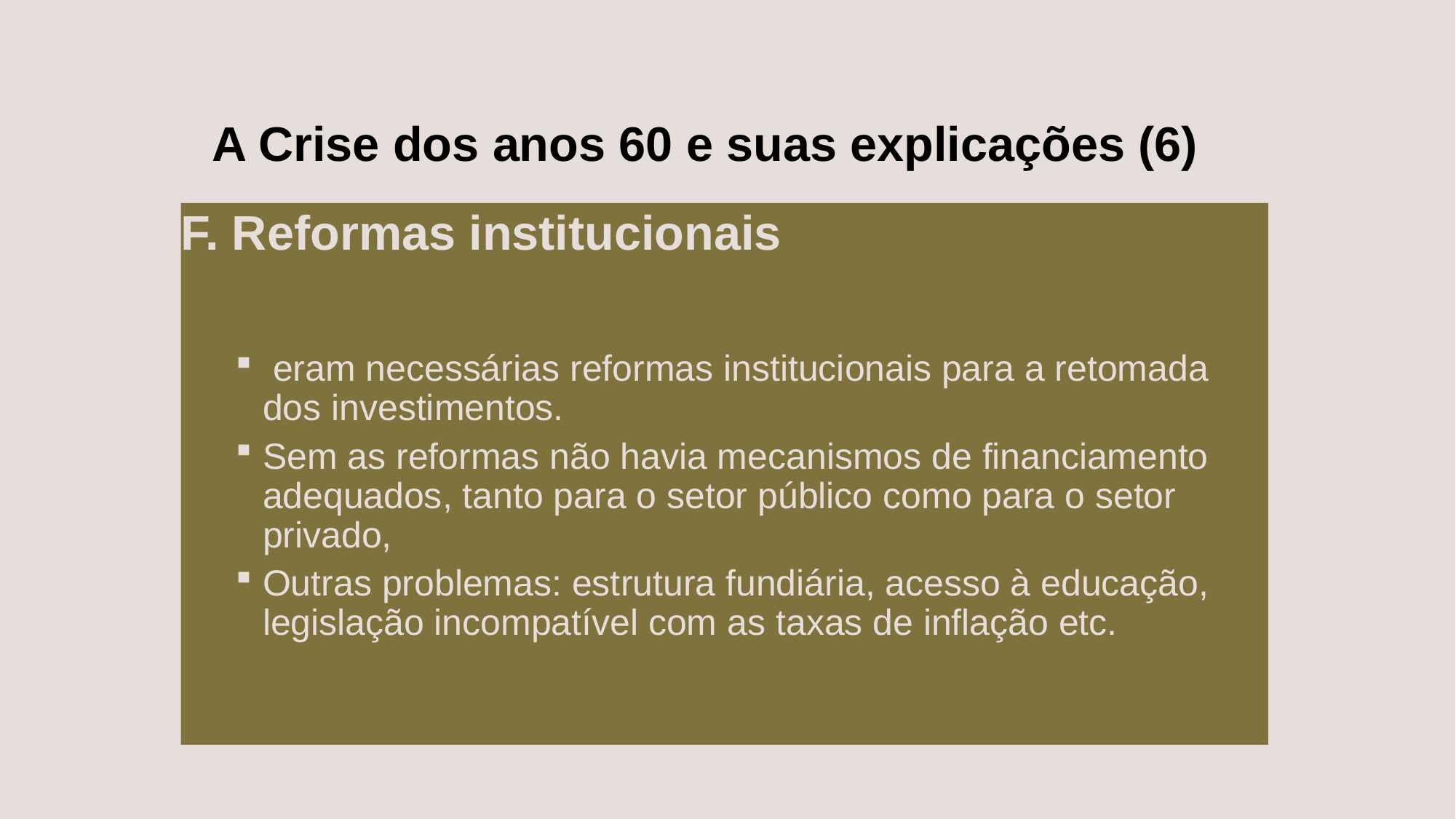

Parte III Capítulo 15
Gremaud, Vasconcellos e Toneto Jr.
14
# A Crise dos anos 60 e suas explicações (6)
F. Reformas institucionais

 eram necessárias reformas institucionais para a retomada dos investimentos.
Sem as reformas não havia mecanismos de financiamento adequados, tanto para o setor público como para o setor privado,
Outras problemas: estrutura fundiária, acesso à educação, legislação incompatível com as taxas de inflação etc.